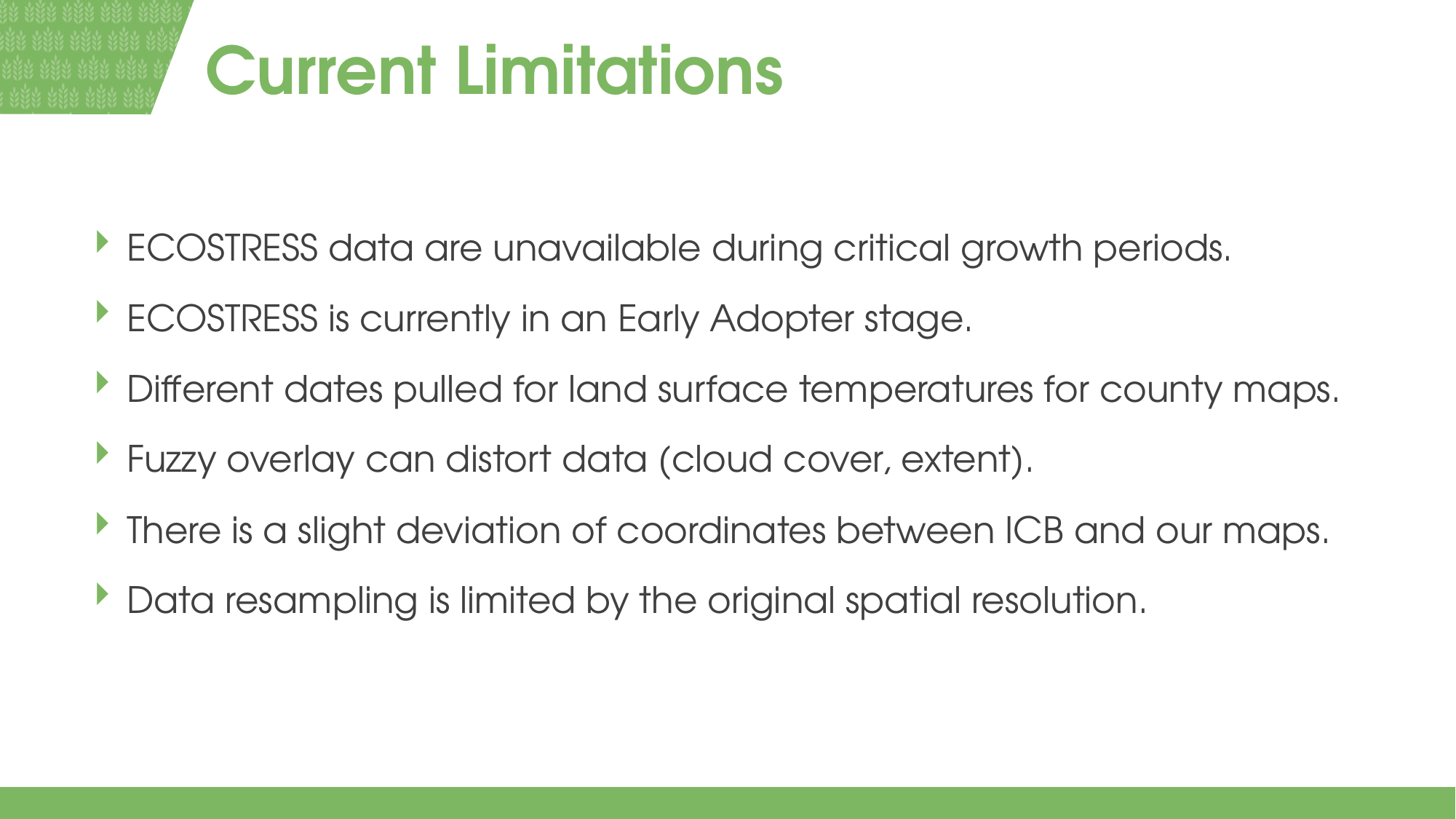

# Current Limitations
ECOSTRESS data are unavailable during critical growth periods.
ECOSTRESS is currently in an Early Adopter stage.
Different dates pulled for land surface temperatures for county maps.
Fuzzy overlay can distort data (cloud cover, extent).
There is a slight deviation of coordinates between ICB and our maps.
Data resampling is limited by the original spatial resolution.